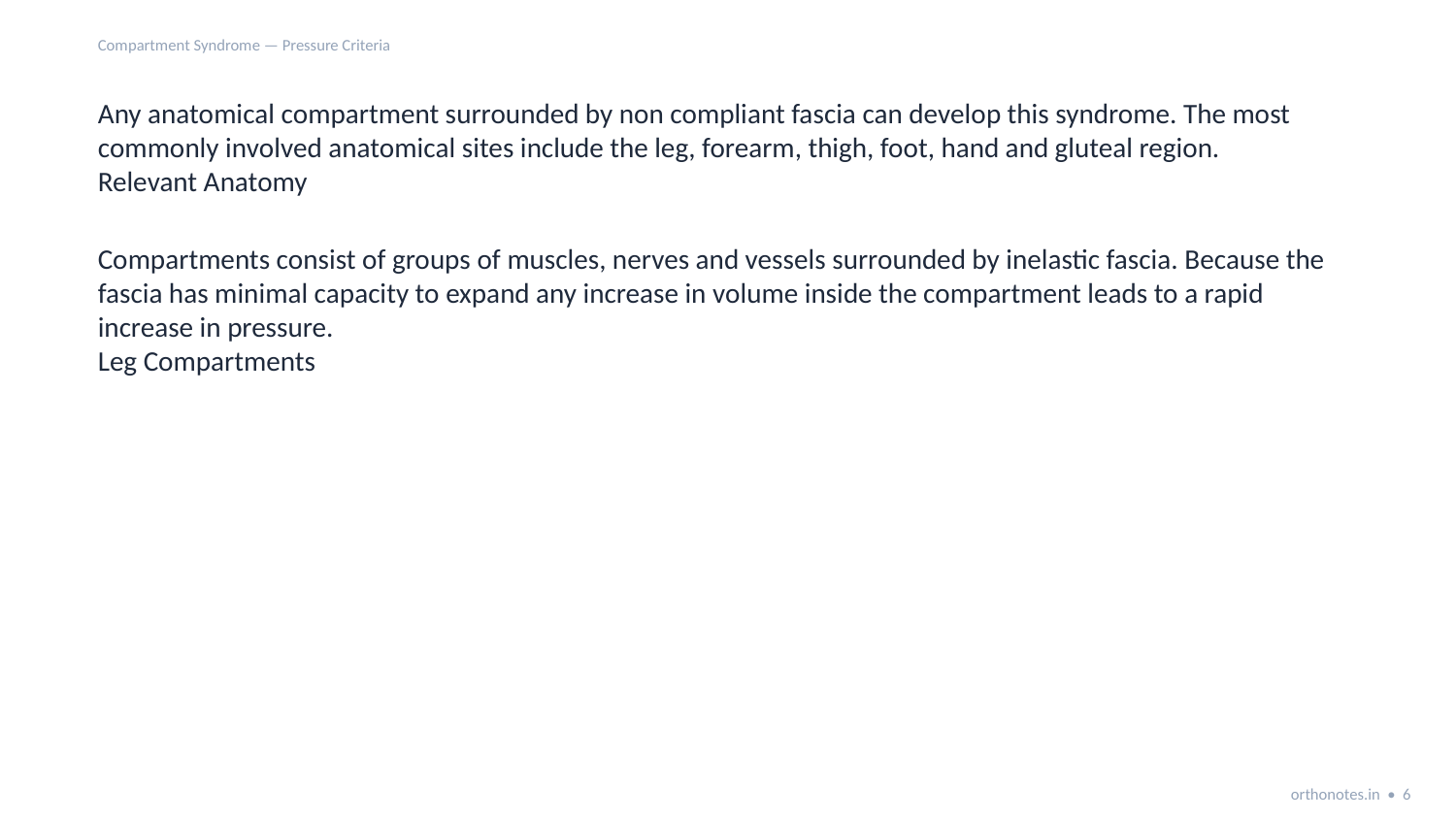

Compartment Syndrome — Pressure Criteria
Any anatomical compartment surrounded by non compliant fascia can develop this syndrome. The most commonly involved anatomical sites include the leg, forearm, thigh, foot, hand and gluteal region.
Relevant Anatomy
Compartments consist of groups of muscles, nerves and vessels surrounded by inelastic fascia. Because the fascia has minimal capacity to expand any increase in volume inside the compartment leads to a rapid increase in pressure.
Leg Compartments
orthonotes.in  •  6